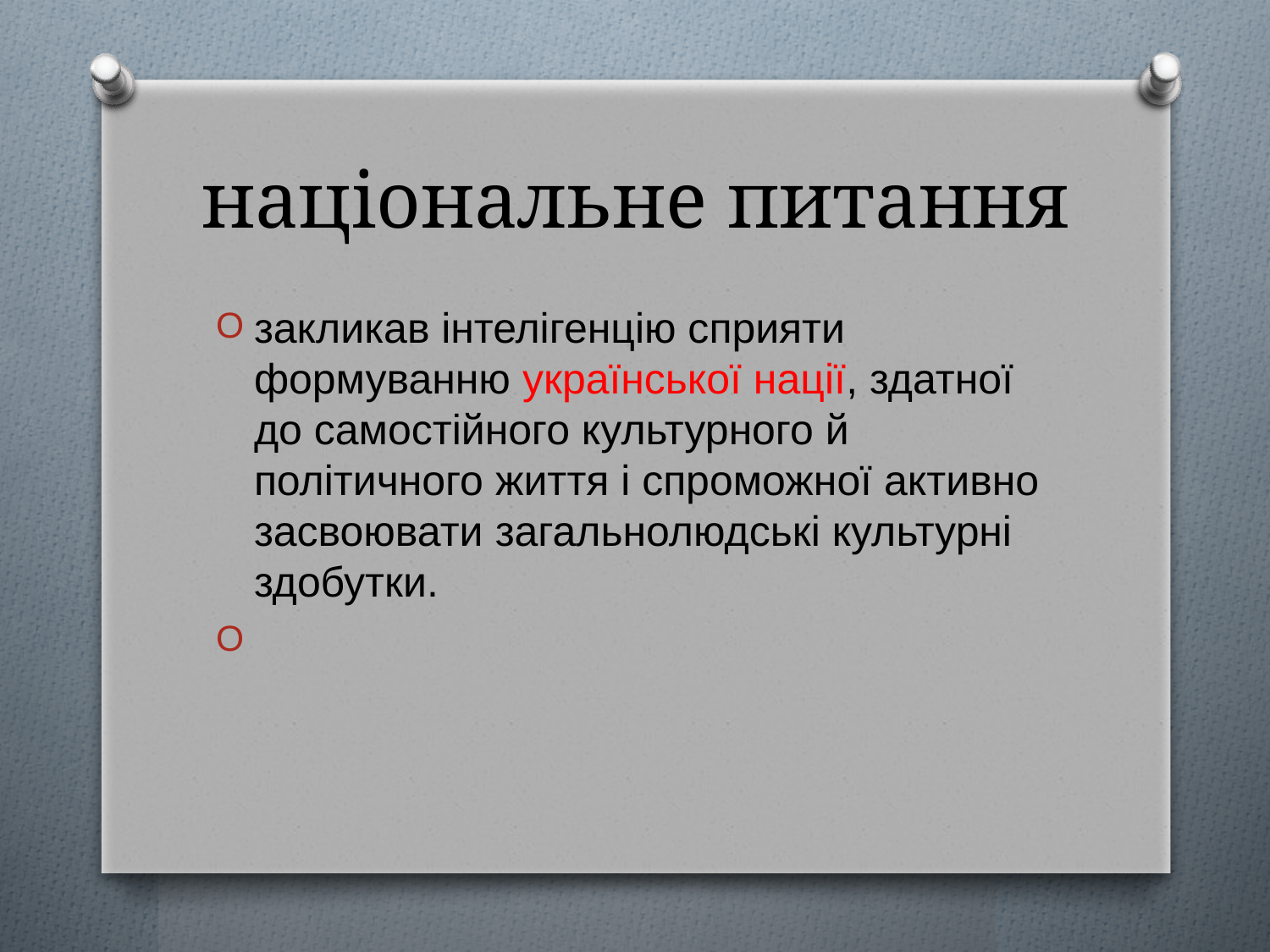

# національне питання
закликав інтелігенцію сприяти формуванню української нації, здатної до самостійного культурного й політичного життя і спроможної активно засвоювати загальнолюдські культурні здобутки.